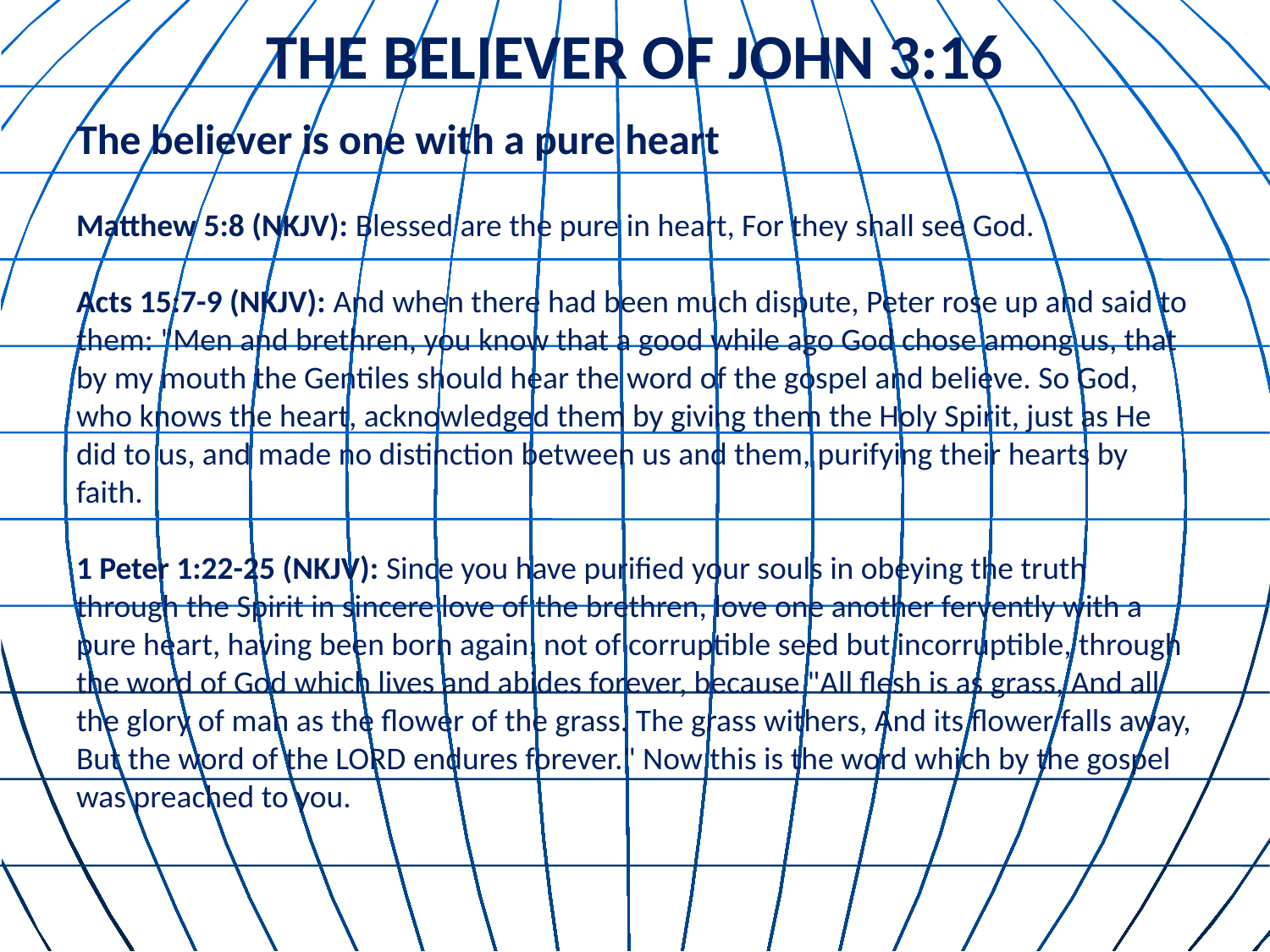

# THE BELIEVER OF JOHN 3:16
The believer is one with a pure heart

Matthew 5:8 (NKJV): Blessed are the pure in heart, For they shall see God.

Acts 15:7-9 (NKJV): And when there had been much dispute, Peter rose up and said to them: "Men and brethren, you know that a good while ago God chose among us, that by my mouth the Gentiles should hear the word of the gospel and believe. So God, who knows the heart, acknowledged them by giving them the Holy Spirit, just as He did to us, and made no distinction between us and them, purifying their hearts by faith.

1 Peter 1:22-25 (NKJV): Since you have purified your souls in obeying the truth through the Spirit in sincere love of the brethren, love one another fervently with a pure heart, having been born again, not of corruptible seed but incorruptible, through the word of God which lives and abides forever, because "All flesh is as grass, And all the glory of man as the flower of the grass. The grass withers, And its flower falls away, But the word of the LORD endures forever." Now this is the word which by the gospel was preached to you.